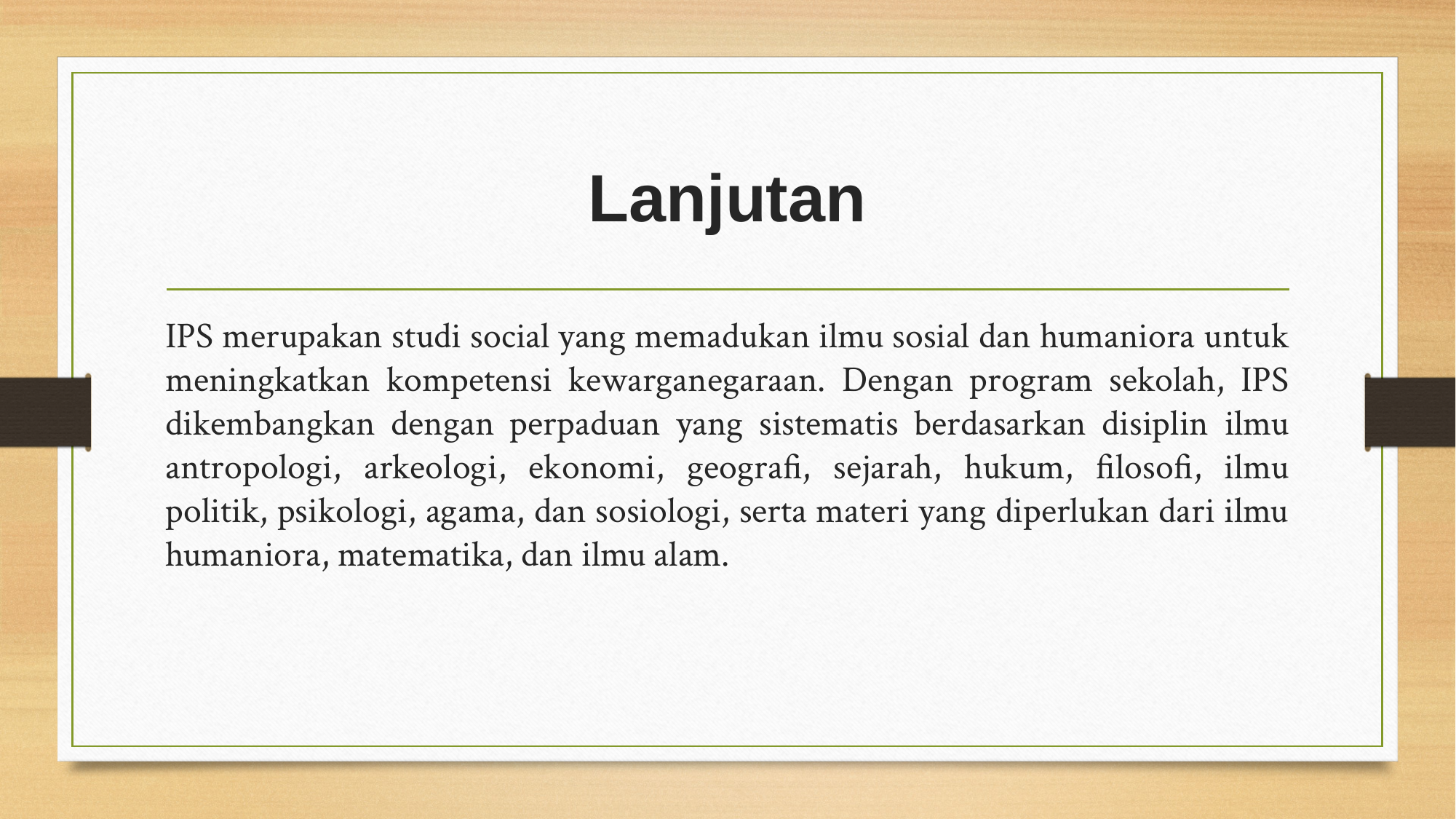

# Lanjutan
IPS merupakan studi social yang memadukan ilmu sosial dan humaniora untuk meningkatkan kompetensi kewarganegaraan. Dengan program sekolah, IPS dikembangkan dengan perpaduan yang sistematis berdasarkan disiplin ilmu antropologi, arkeologi, ekonomi, geografi, sejarah, hukum, filosofi, ilmu politik, psikologi, agama, dan sosiologi, serta materi yang diperlukan dari ilmu humaniora, matematika, dan ilmu alam.